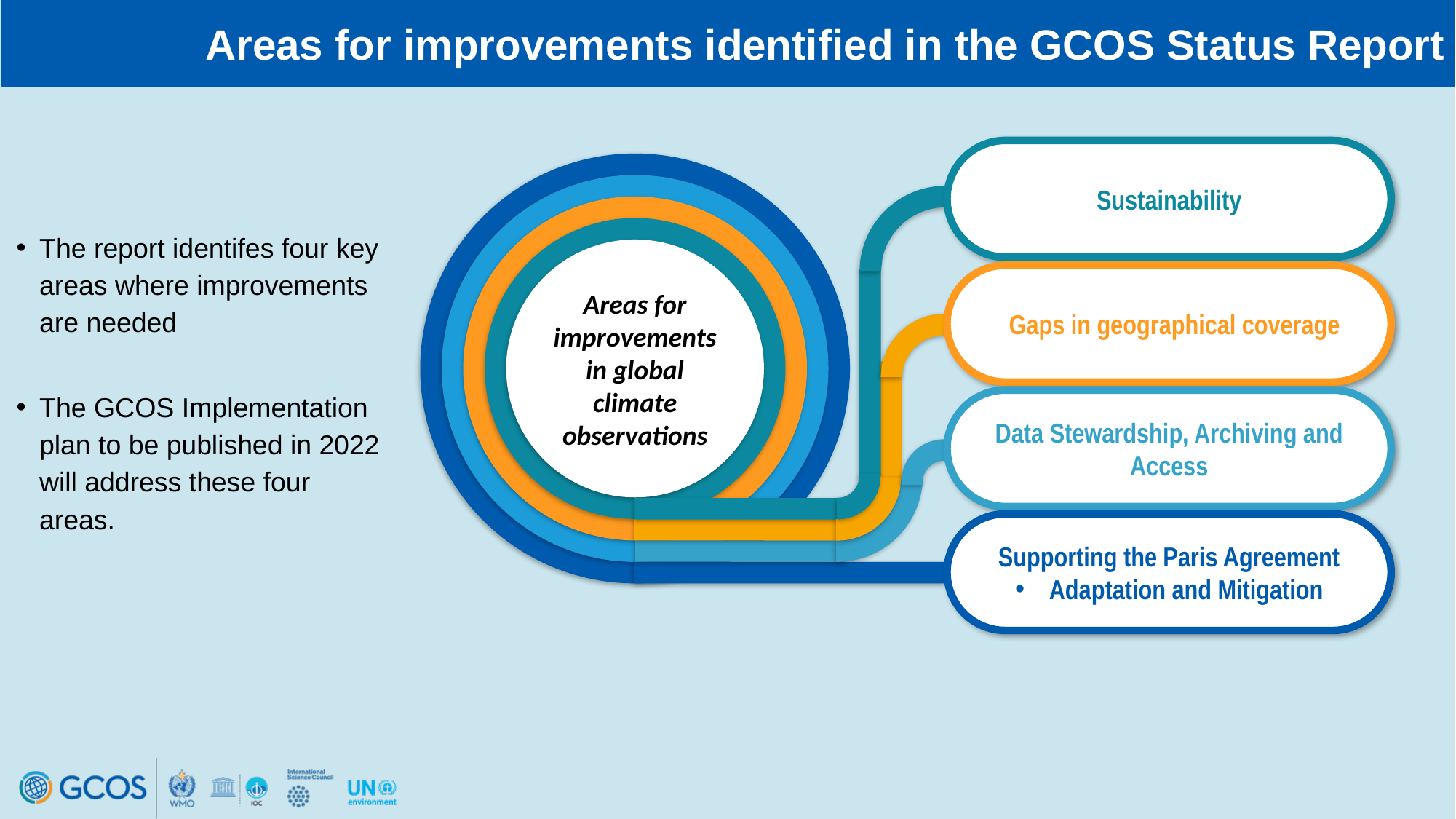

# Areas for improvements identified in the GCOS Status Report

Sustainability

Areas for improvements in global climate observations

Gaps in geographical coverage
Data Stewardship, Archiving and Access
Supporting the Paris Agreement
Adaptation and Mitigation
The report identifes four key areas where improvements are needed

The GCOS Implementation plan to be published in 2022 will address these four areas.